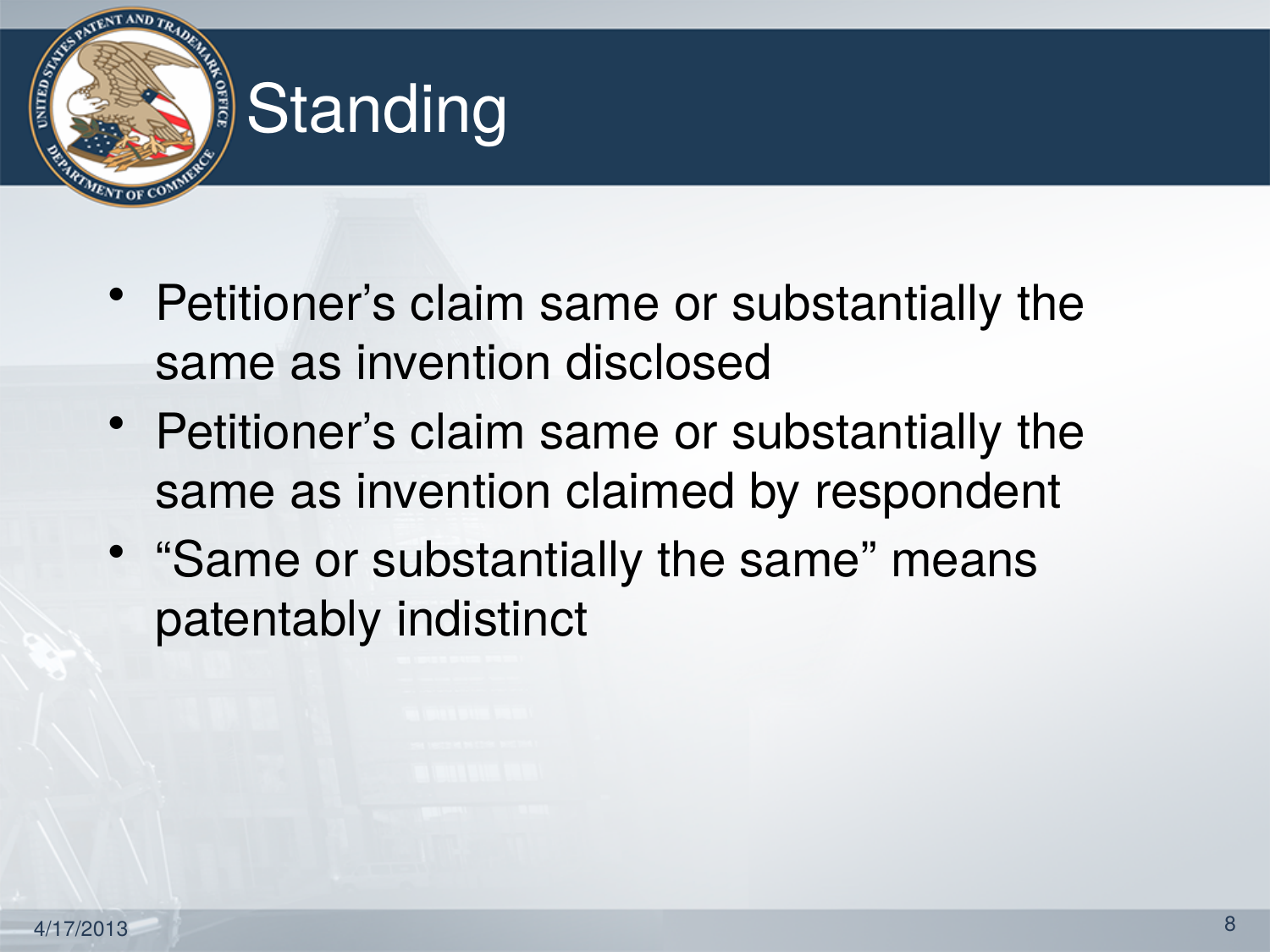

# Standing
Petitioner’s claim same or substantially the same as invention disclosed
Petitioner’s claim same or substantially the same as invention claimed by respondent
“Same or substantially the same” means patentably indistinct
4/17/2013
8